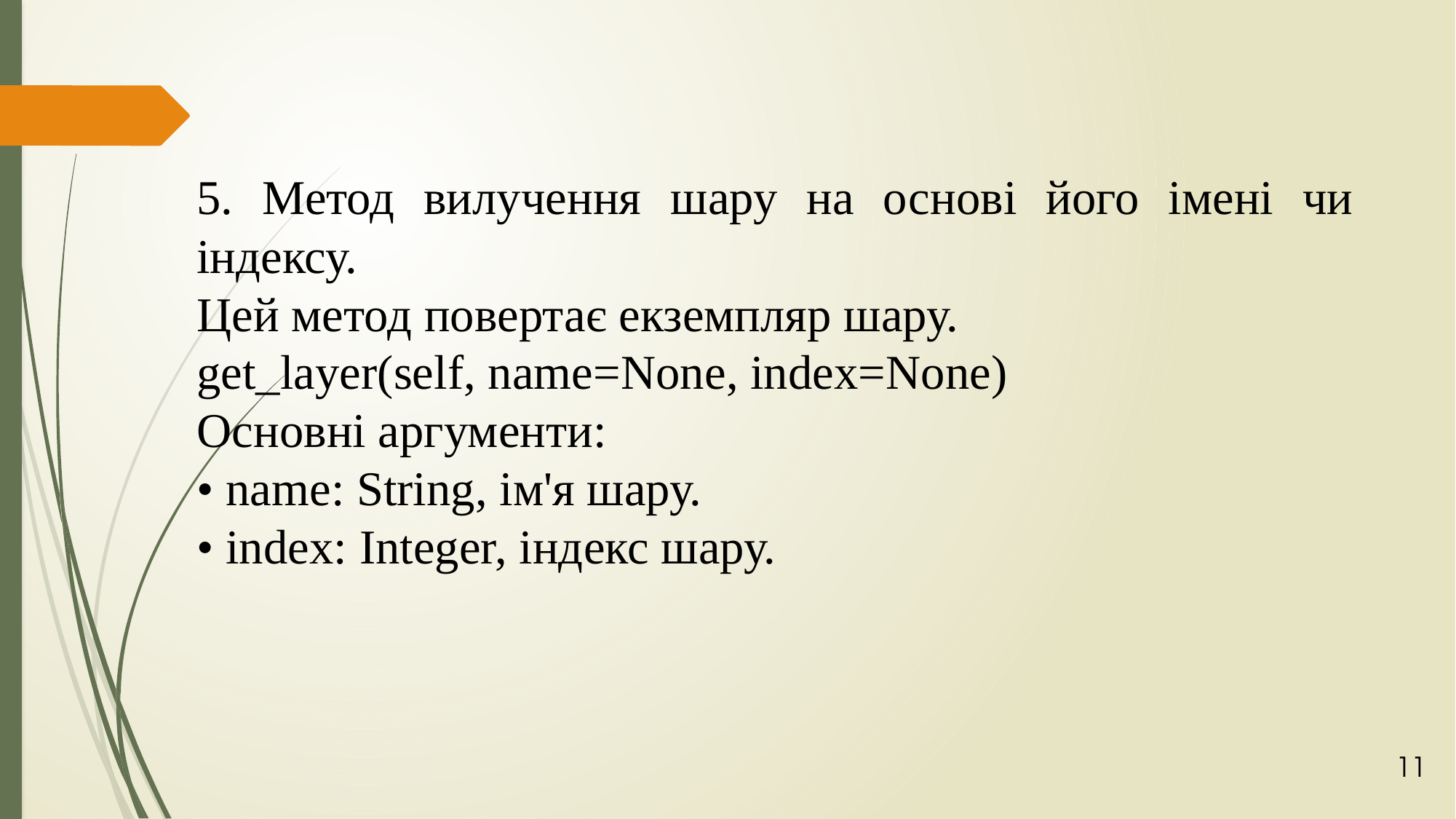

5. Метод вилучення шару на основі його імені чи індексу.
Цей метод повертає екземпляр шару.
get_layer(self, name=None, index=None)
Основні аргументи:
• name: String, ім'я шару.
• index: Integer, індекс шару.
11